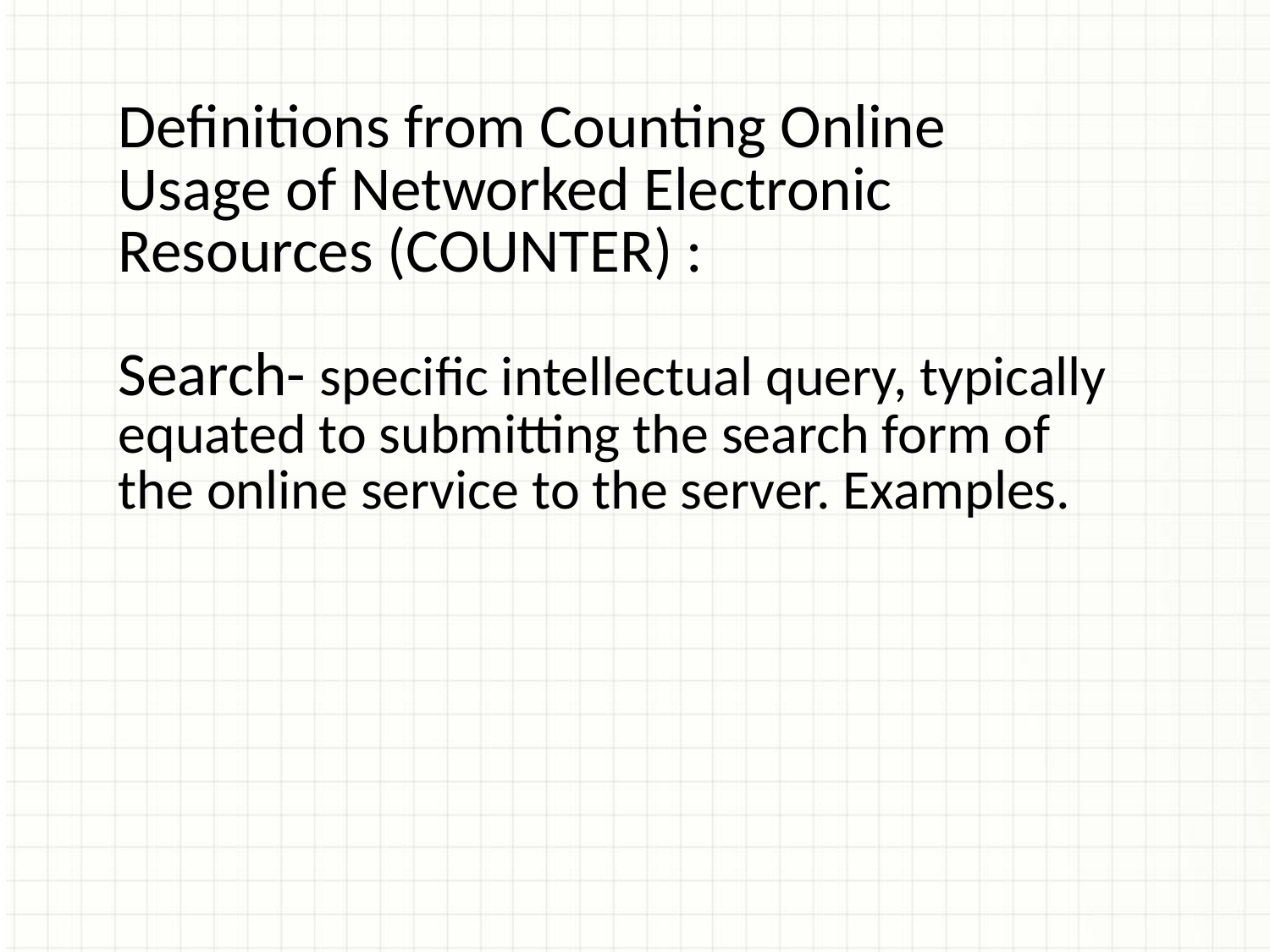

Definitions from Counting Online Usage of Networked Electronic Resources (COUNTER) :

Search- specific intellectual query, typically equated to submitting the search form of the online service to the server. Examples.